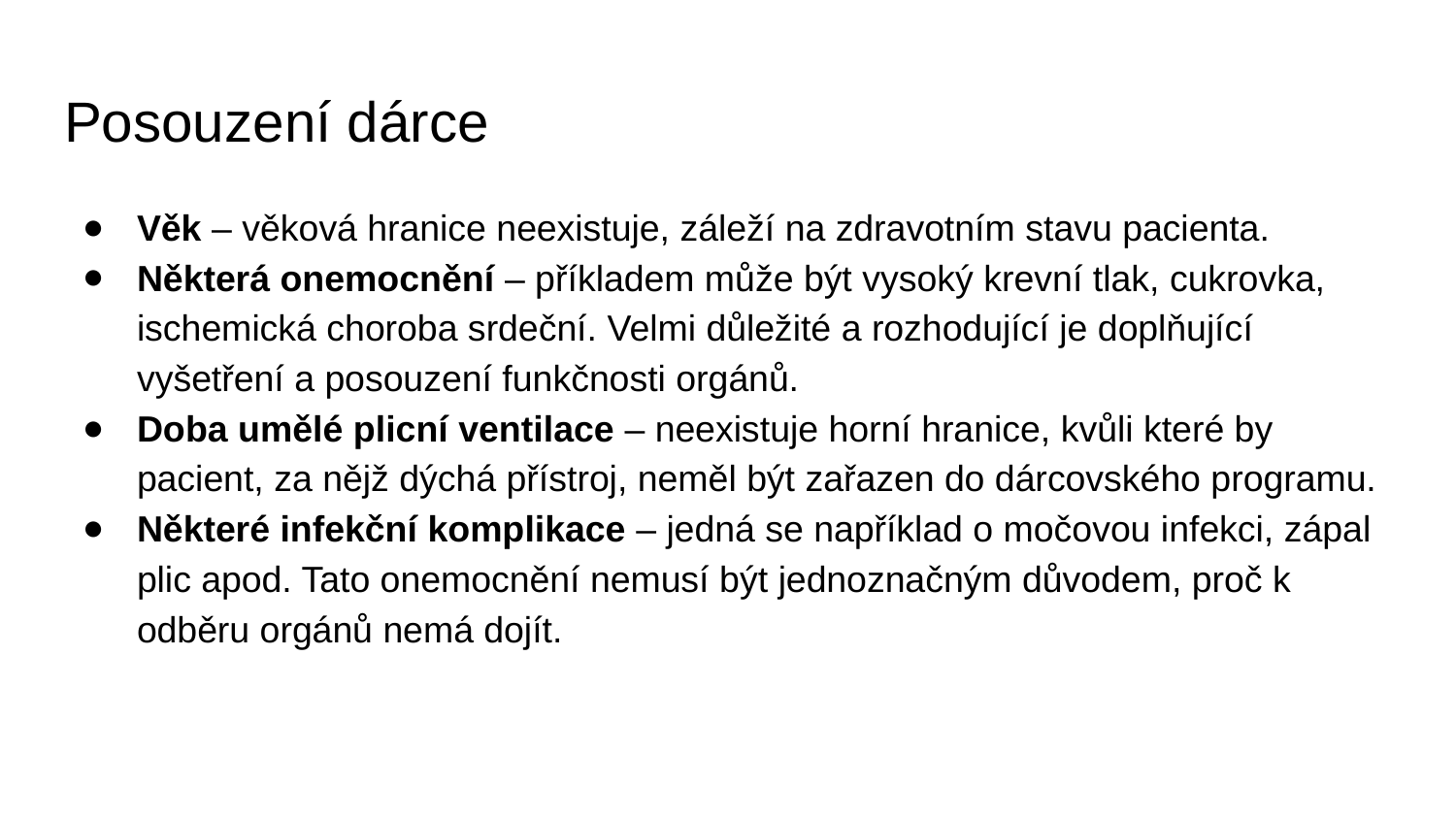

# Posouzení dárce
Věk – věková hranice neexistuje, záleží na zdravotním stavu pacienta.
Některá onemocnění – příkladem může být vysoký krevní tlak, cukrovka, ischemická choroba srdeční. Velmi důležité a rozhodující je doplňující vyšetření a posouzení funkčnosti orgánů.
Doba umělé plicní ventilace – neexistuje horní hranice, kvůli které by pacient, za nějž dýchá přístroj, neměl být zařazen do dárcovského programu.
Některé infekční komplikace – jedná se například o močovou infekci, zápal plic apod. Tato onemocnění nemusí být jednoznačným důvodem, proč k odběru orgánů nemá dojít.